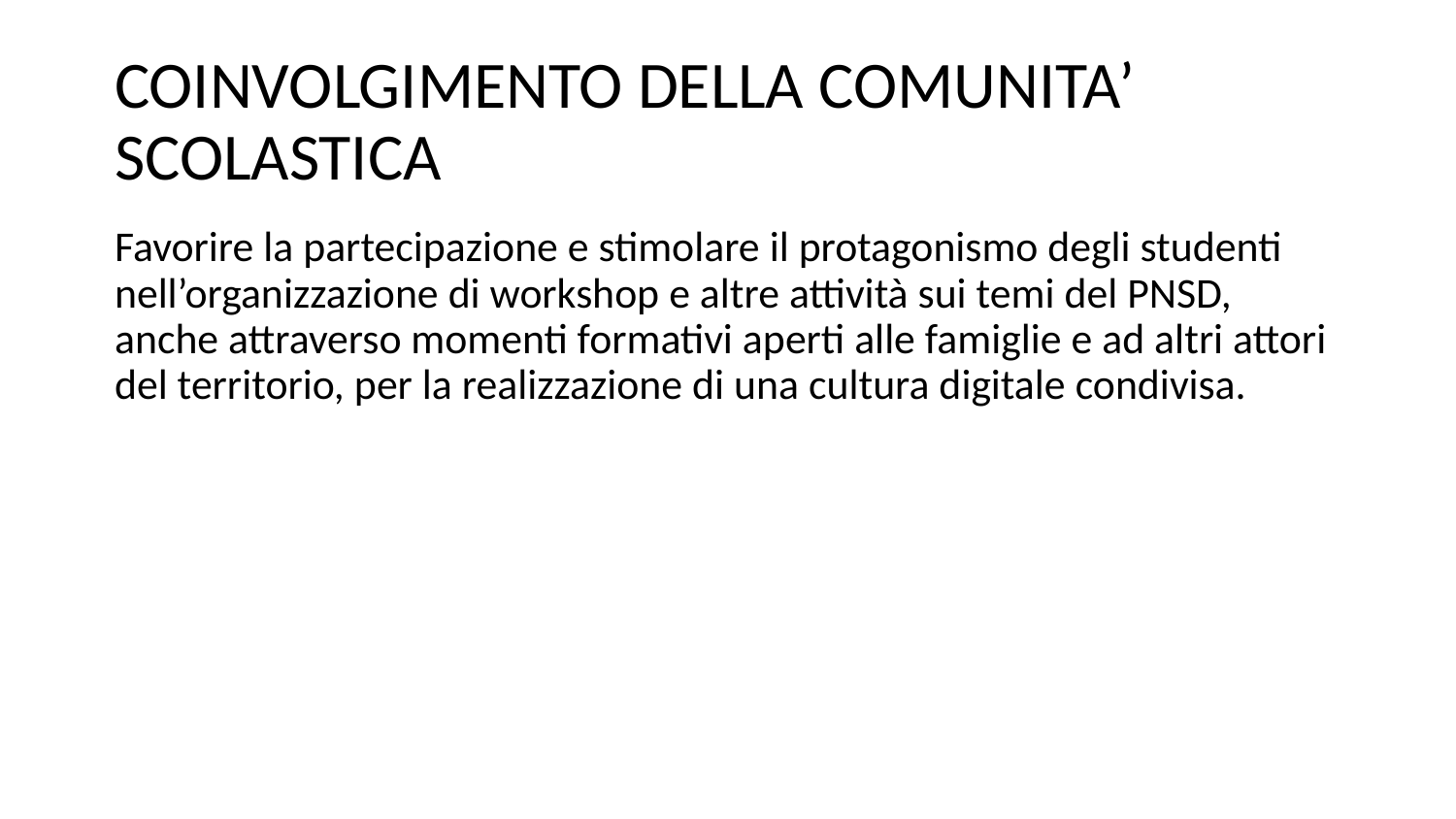

# COINVOLGIMENTO DELLA COMUNITA’ SCOLASTICA
Favorire la partecipazione e stimolare il protagonismo degli studenti nell’organizzazione di workshop e altre attività sui temi del PNSD, anche attraverso momenti formativi aperti alle famiglie e ad altri attori del territorio, per la realizzazione di una cultura digitale condivisa.